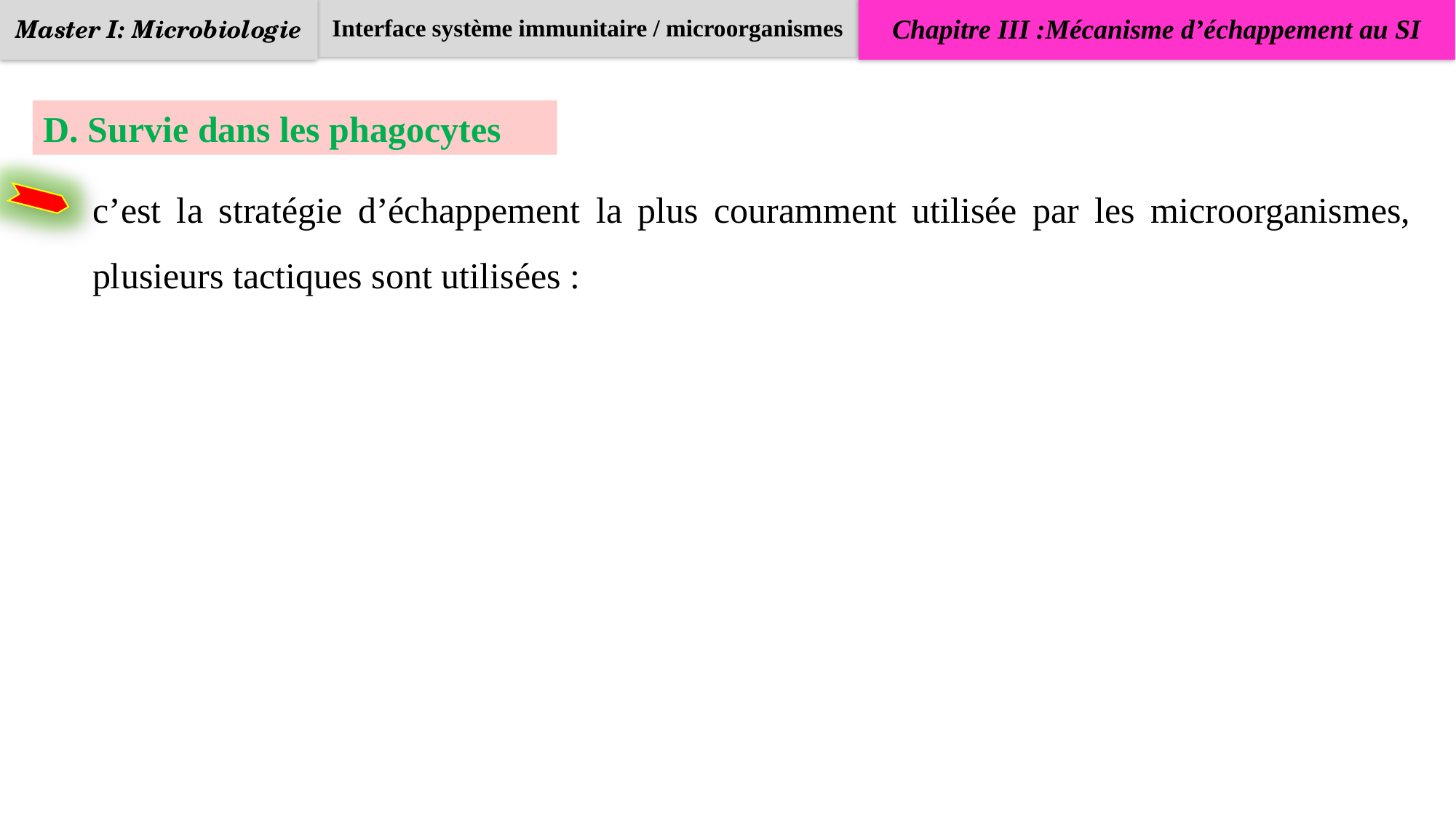

Interface système immunitaire / microorganismes
Chapitre III :Mécanisme d’échappement au SI
Master I: Microbiologie
D. Survie dans les phagocytes
c’est la stratégie d’échappement la plus couramment utilisée par les microorganismes, plusieurs tactiques sont utilisées :